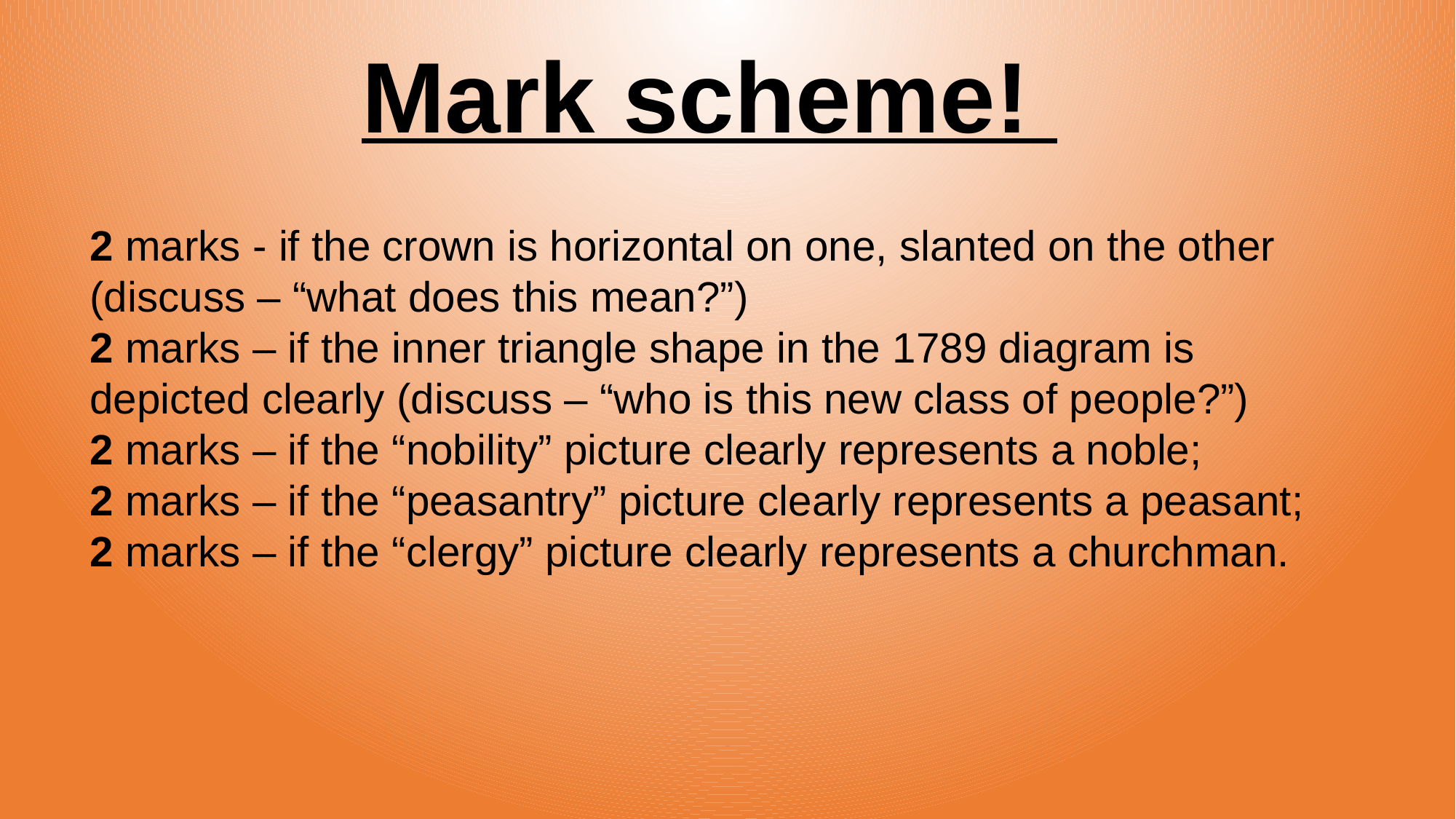

Mark scheme!
2 marks - if the crown is horizontal on one, slanted on the other (discuss – “what does this mean?”)
2 marks – if the inner triangle shape in the 1789 diagram is depicted clearly (discuss – “who is this new class of people?”)
2 marks – if the “nobility” picture clearly represents a noble;
2 marks – if the “peasantry” picture clearly represents a peasant; 2 marks – if the “clergy” picture clearly represents a churchman.